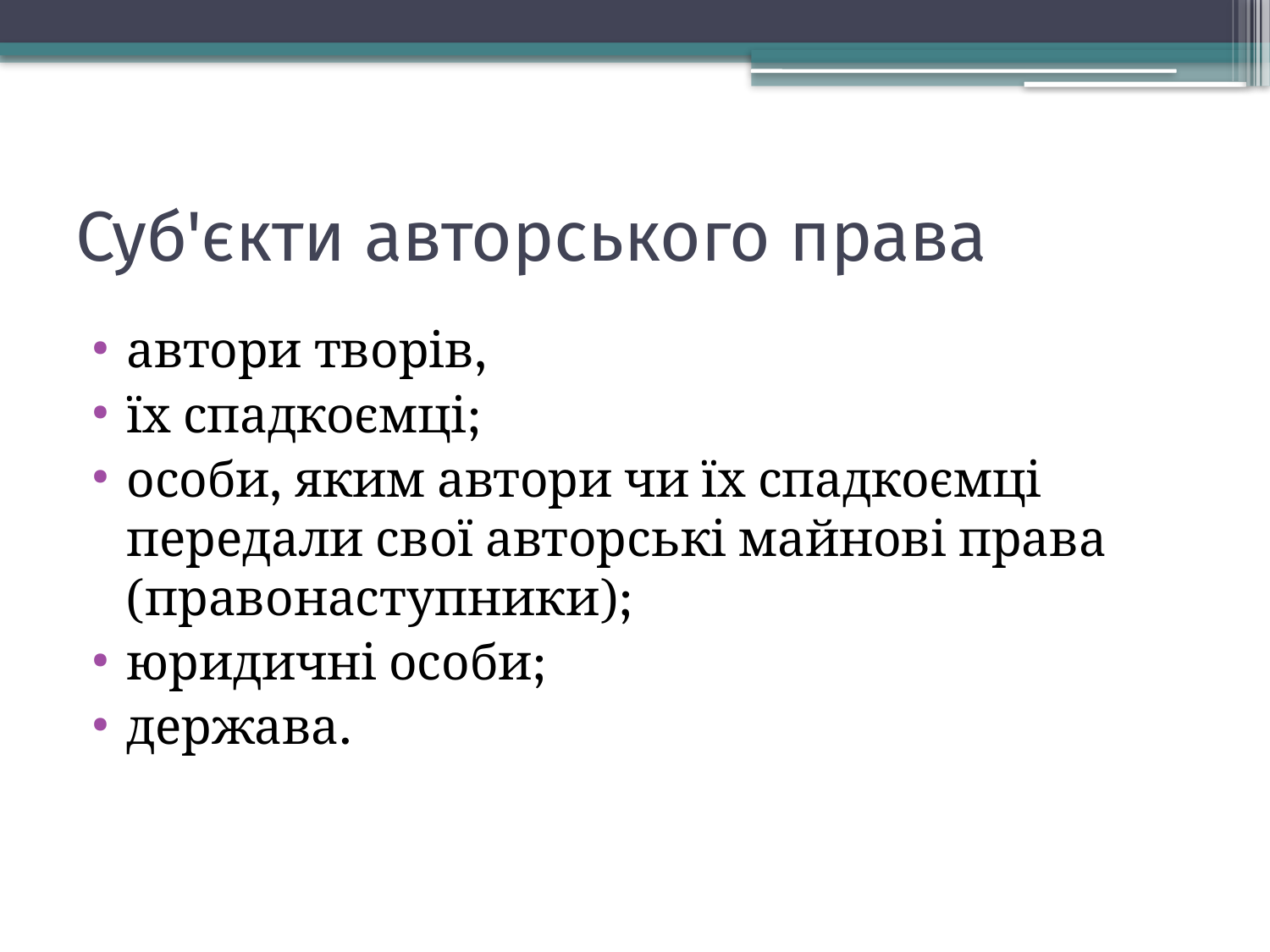

# Суб'єкти авторського права
автори творів,
їх спадкоємці;
особи, яким автори чи їх спадкоємці передали свої авторські майнові права (правонаступники);
юридичні особи;
держава.